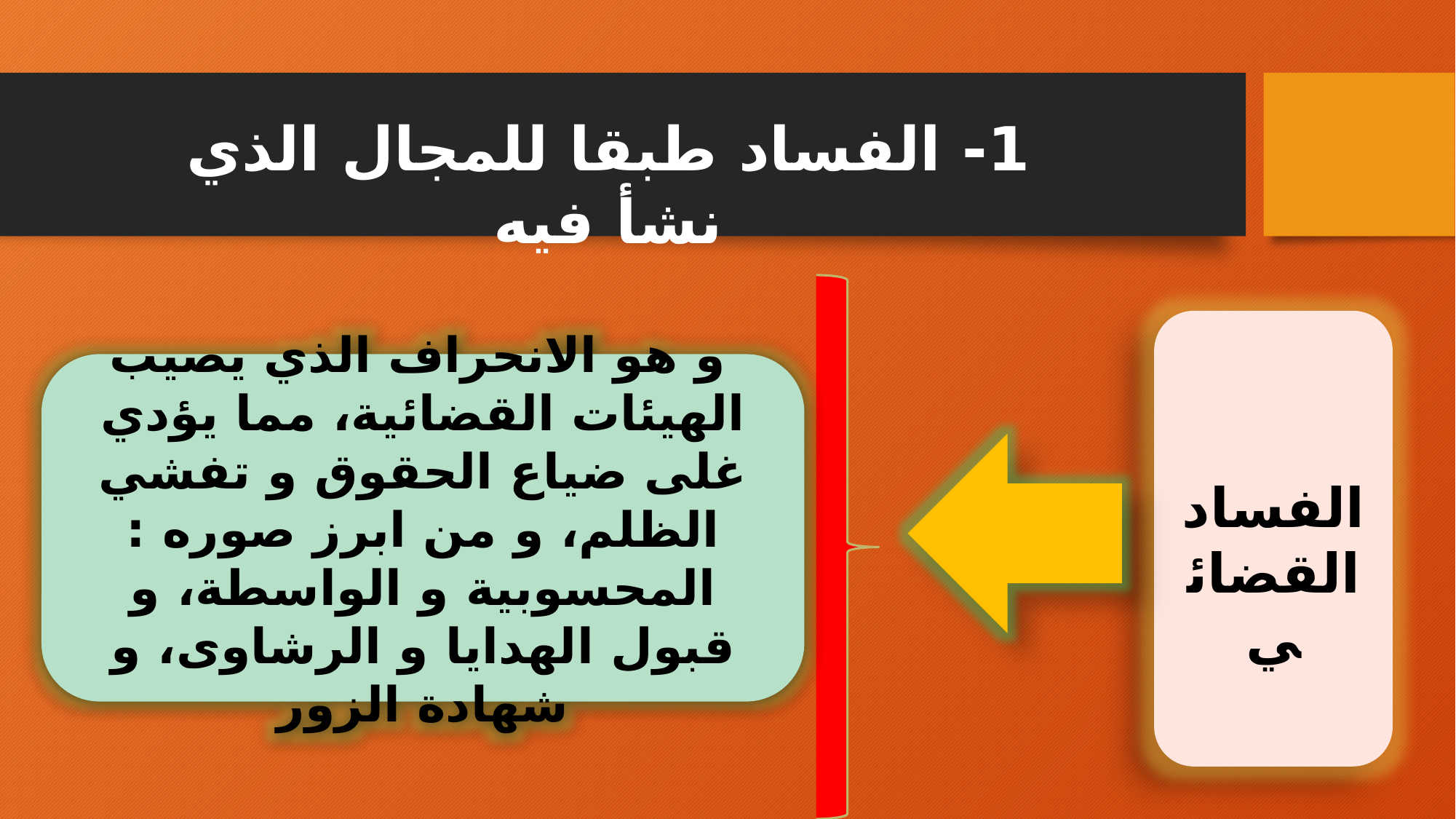

#
1- الفساد طبقا للمجال الذي نشأ فيه

 الفساد القضائي

 و هو الانحراف الذي يصيب الهيئات القضائية، مما يؤدي غلى ضياع الحقوق و تفشي الظلم، و من ابرز صوره : المحسوبية و الواسطة، و قبول الهدايا و الرشاوى، و شهادة الزور